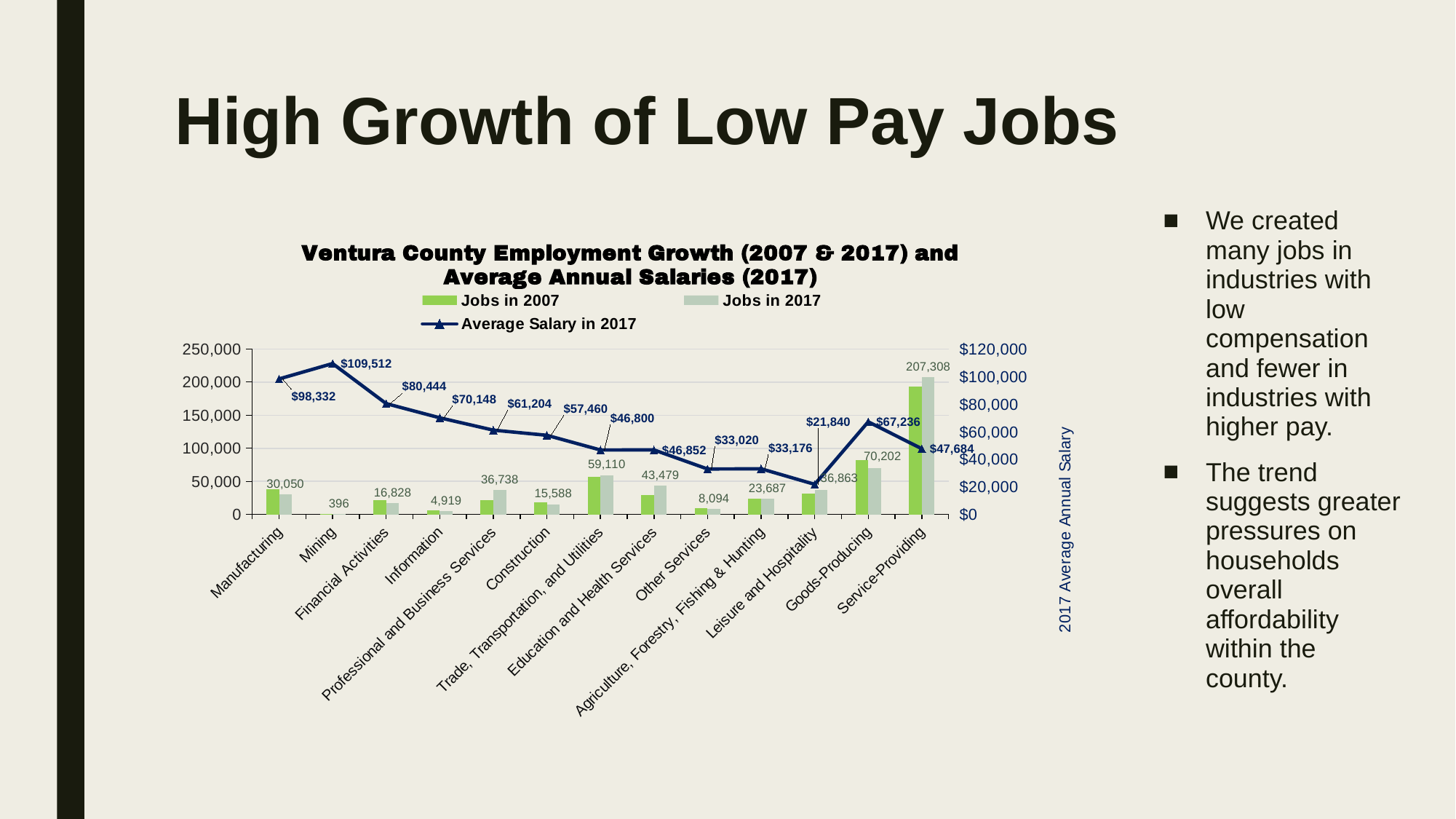

# High Growth of Low Pay Jobs
We created many jobs in industries with low compensation and fewer in industries with higher pay.
The trend suggests greater pressures on households overall  affordability within the county.

### Chart: Ventura County Employment Growth (2007 & 2017) and Average Annual Salaries (2017)

| Category | Jobs in 2007 | Jobs in 2017 | Average Salary in 2017 |
|---|---|---|---|
| Manufacturing | 38138.0 | 30050.0 | 98332.0 |
| Mining | 410.0 | 396.0 | 109512.0 |
| Financial Activities | 21488.0 | 16828.0 | 80444.0 |
|  Information | 5722.0 | 4919.0 | 70148.0 |
| Professional and Business Services | 21488.0 | 36738.0 | 61204.0 |
| Construction | 18792.0 | 15588.0 | 57460.0 |
|  Trade, Transportation, and Utilities | 56527.0 | 59110.0 | 46800.0 |
| Education and Health Services | 29139.0 | 43479.0 | 46852.0 |
| Other Services | 9977.0 | 8094.0 | 33020.0 |
| Agriculture, Forestry, Fishing & Hunting | 23748.0 | 23687.0 | 33176.0 |
|    Leisure and Hospitality | 31889.0 | 36863.0 | 21840.0 |
|    Goods-Producing | 81734.0 | 70202.0 | 67236.0 |
| Service-Providing | 193623.0 | 207308.0 | 47684.0 |